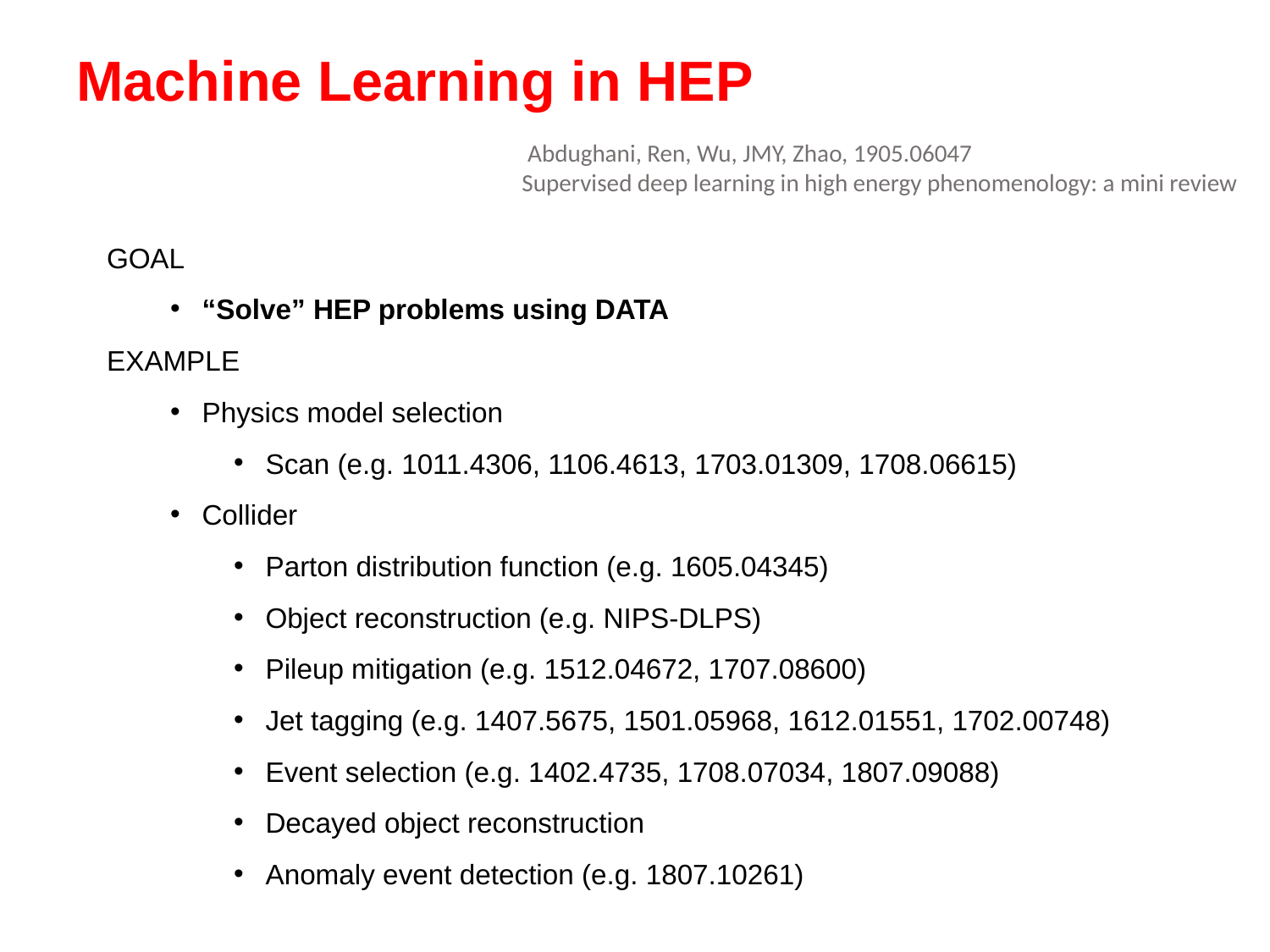

Machine Learning in HEP
 Abdughani, Ren, Wu, JMY, Zhao, 1905.06047
Supervised deep learning in high energy phenomenology: a mini review
GOAL
“Solve” HEP problems using DATA
EXAMPLE
Physics model selection
Scan (e.g. 1011.4306, 1106.4613, 1703.01309, 1708.06615)
Collider
Parton distribution function (e.g. 1605.04345)
Object reconstruction (e.g. NIPS-DLPS)
Pileup mitigation (e.g. 1512.04672, 1707.08600)
Jet tagging (e.g. 1407.5675, 1501.05968, 1612.01551, 1702.00748)
Event selection (e.g. 1402.4735, 1708.07034, 1807.09088)
Decayed object reconstruction
Anomaly event detection (e.g. 1807.10261)